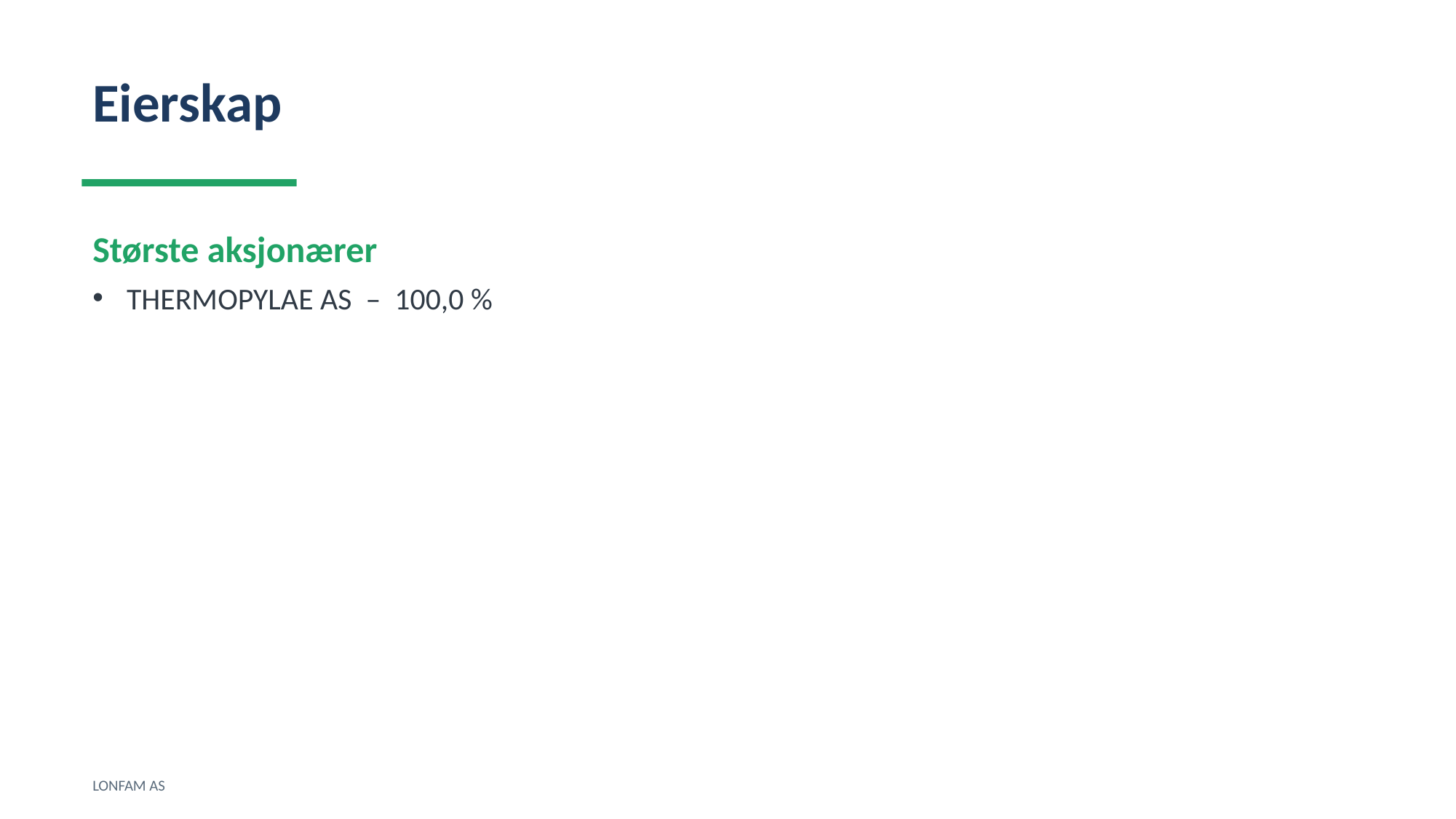

Eierskap

Største aksjonærer
THERMOPYLAE AS  –  100,0 %
LONFAM AS